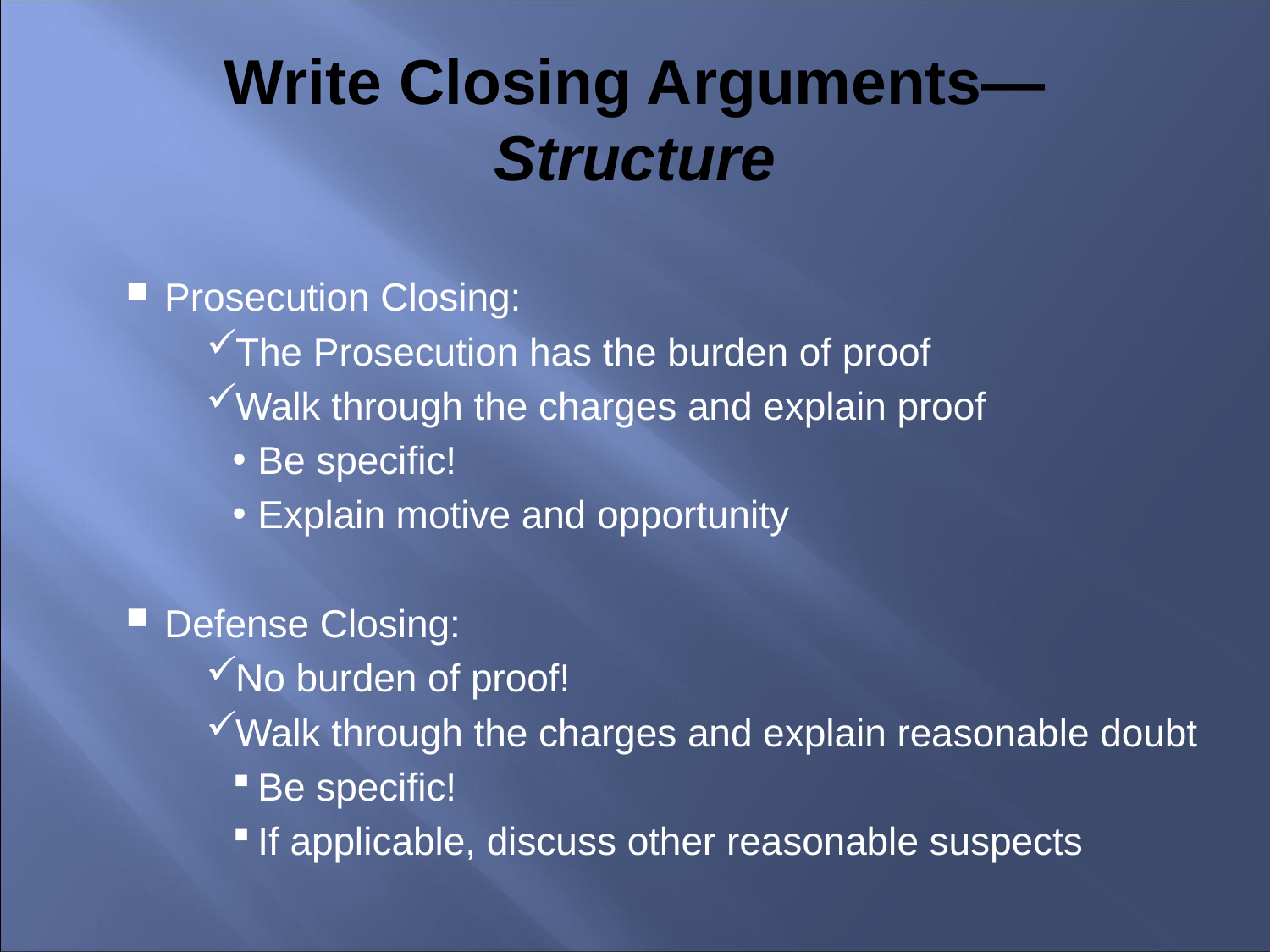

# Write Closing Arguments— Structure

Prosecution Closing:
The Prosecution has the burden of proof
Walk through the charges and explain proof
Be specific!
Explain motive and opportunity

Defense Closing:
No burden of proof!
Walk through the charges and explain reasonable doubt
Be specific!
If applicable, discuss other reasonable suspects